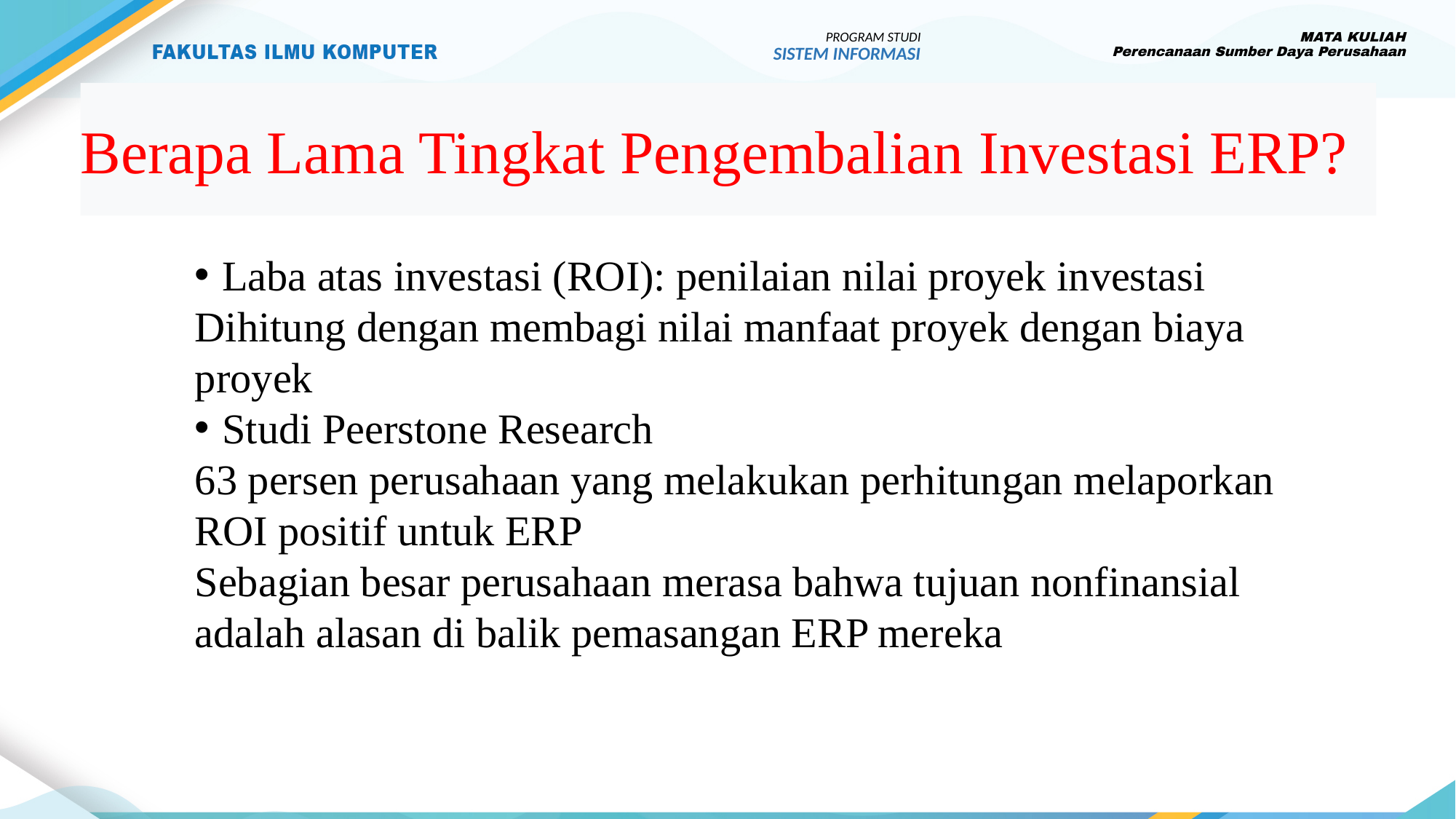

PROGRAM STUDI
SISTEM INFORMASI
MATA KULIAH
Perencanaan Sumber Daya Perusahaan
# Berapa Lama Tingkat Pengembalian Investasi ERP?
Laba atas investasi (ROI): penilaian nilai proyek investasi
Dihitung dengan membagi nilai manfaat proyek dengan biaya  proyek
Studi Peerstone Research
63 persen perusahaan yang melakukan perhitungan melaporkan ROI positif untuk ERP
Sebagian besar perusahaan merasa bahwa tujuan nonfinansial adalah alasan di balik pemasangan ERP mereka